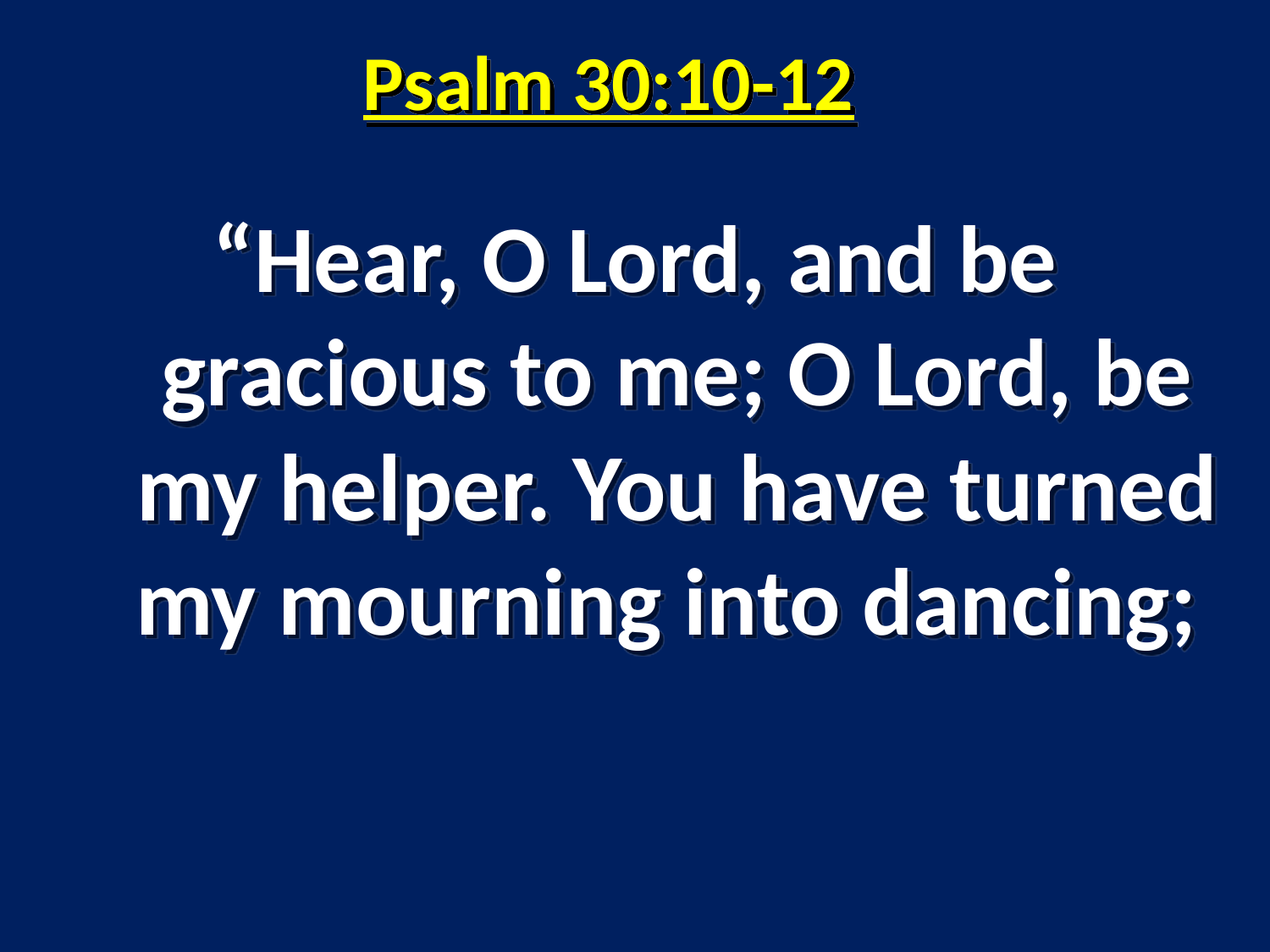

# Psalm 30:10-12

“Hear, O Lord, and be gracious to me; O Lord, be my helper. You have turned my mourning into dancing;